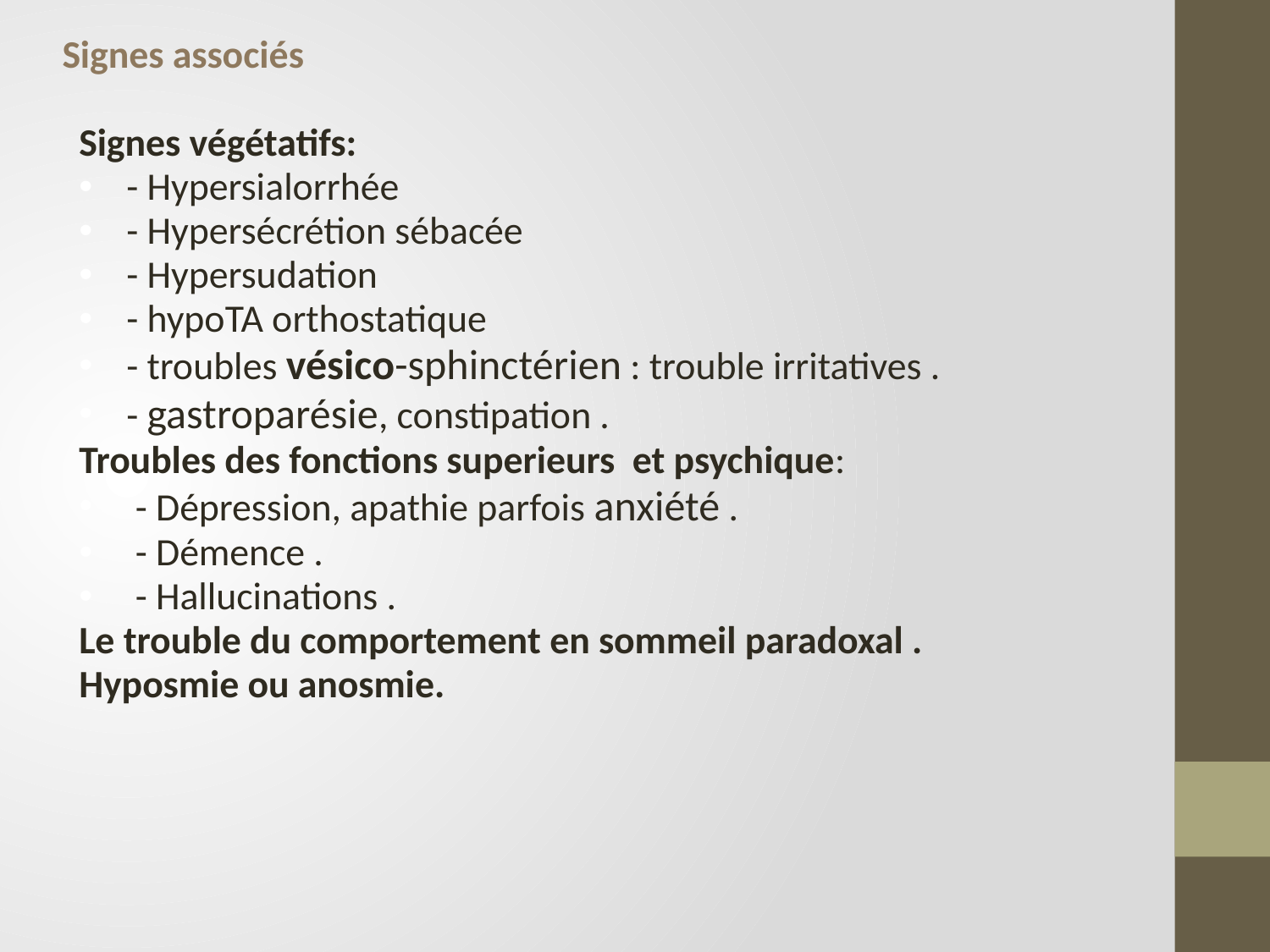

Signes associés

Signes végétatifs:
- Hypersialorrhée
- Hypersécrétion sébacée
- Hypersudation
- hypoTA orthostatique
- troubles vésico-sphinctérien : trouble irritatives .
- gastroparésie, constipation .
Troubles des fonctions superieurs  et psychique:
 - Dépression, apathie parfois anxiété .
 - Démence .
 - Hallucinations .
Le trouble du comportement en sommeil paradoxal .
Hyposmie ou anosmie.